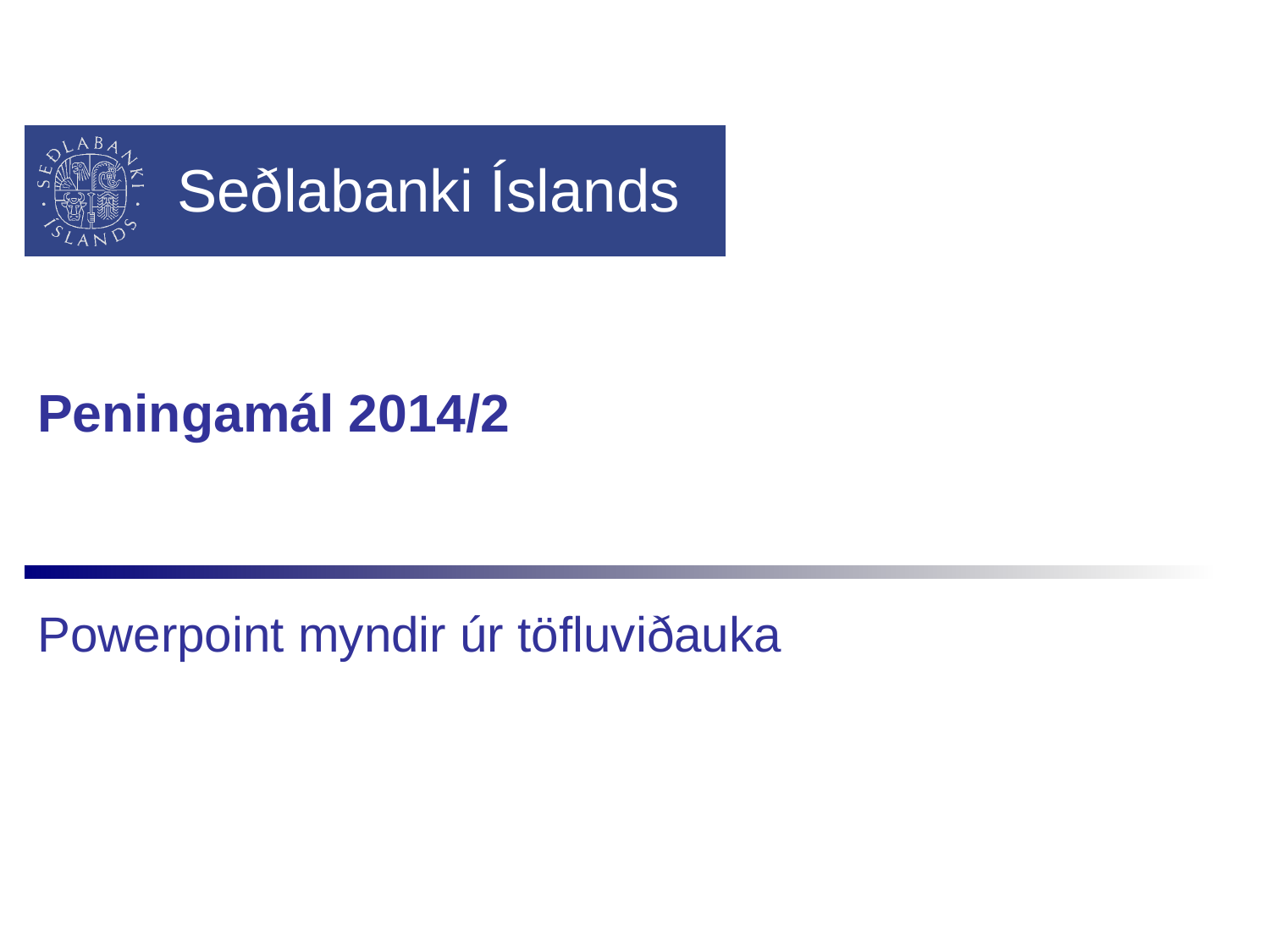

# Peningamál 2014/2
Powerpoint myndir úr töfluviðauka